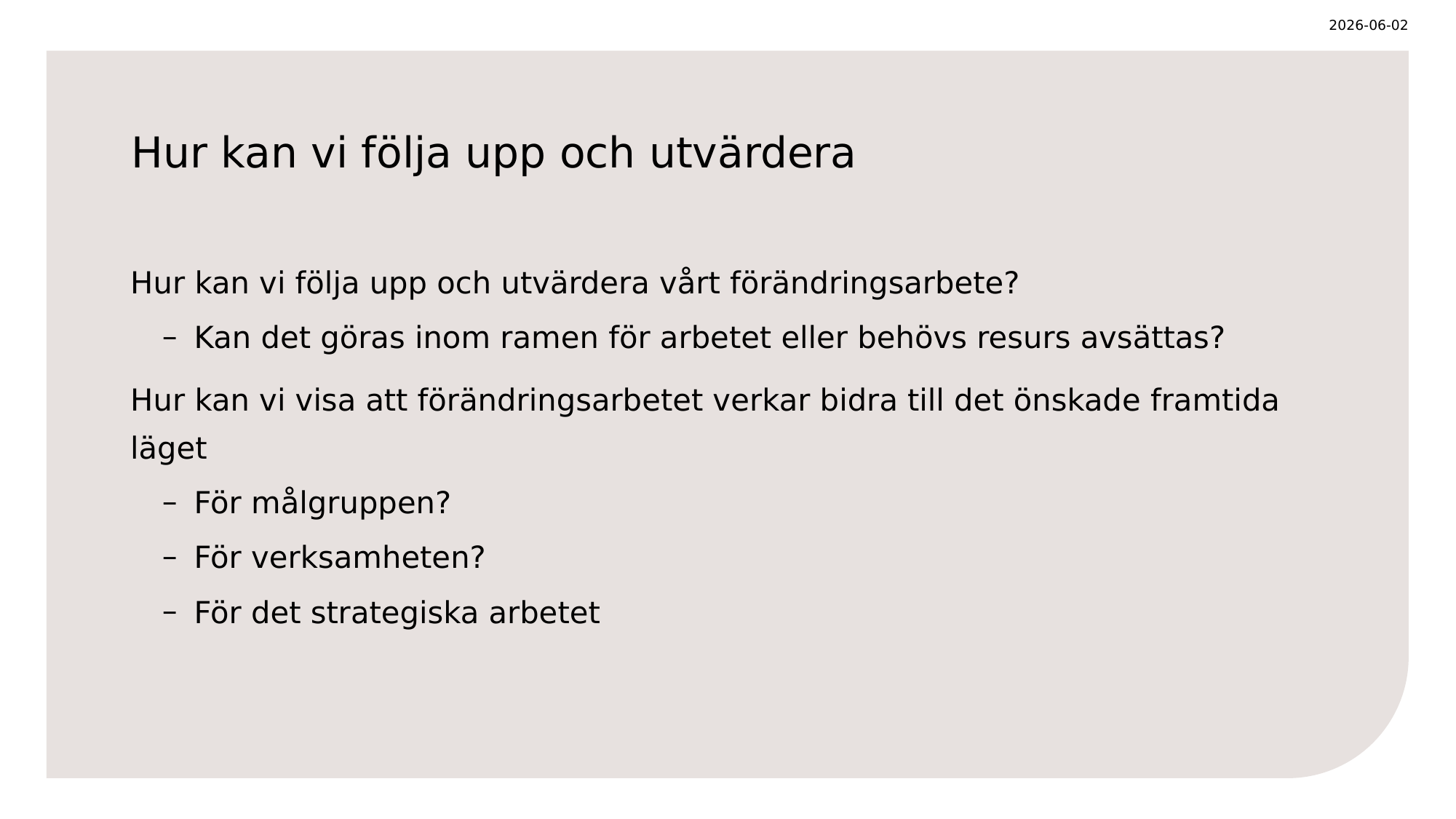

2026-06-02
# Hur kan vi följa upp och utvärdera
Hur kan vi följa upp och utvärdera vårt förändringsarbete?
Kan det göras inom ramen för arbetet eller behövs resurs avsättas?
Hur kan vi visa att förändringsarbetet verkar bidra till det önskade framtida läget
För målgruppen?
För verksamheten?
För det strategiska arbetet